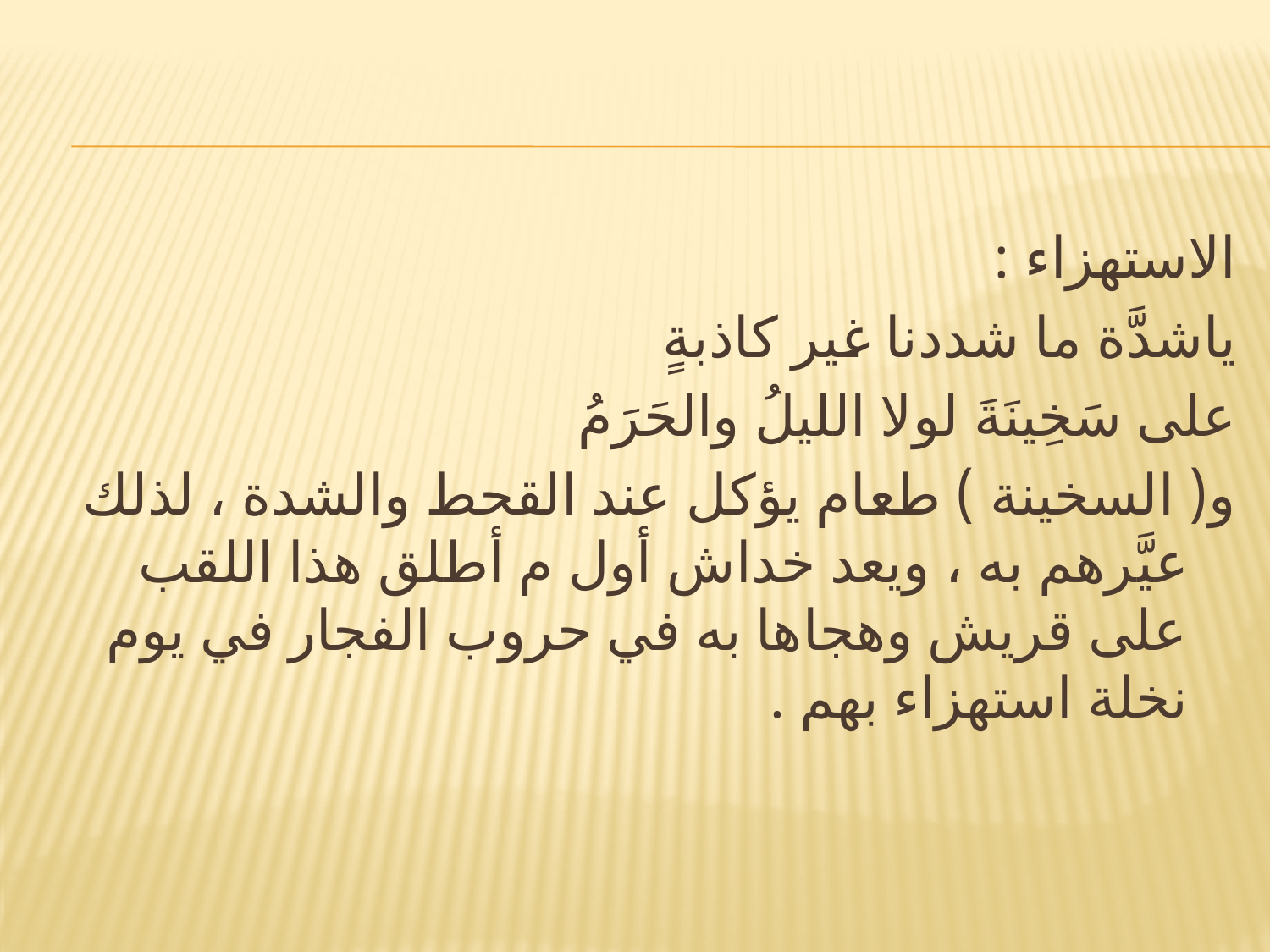

#
الاستهزاء :
ياشدَّة ما شددنا غير كاذبةٍ
على سَخِينَةَ لولا الليلُ والحَرَمُ
و( السخينة ) طعام يؤكل عند القحط والشدة ، لذلك عيَّرهم به ، ويعد خداش أول م أطلق هذا اللقب على قريش وهجاها به في حروب الفجار في يوم نخلة استهزاء بهم .